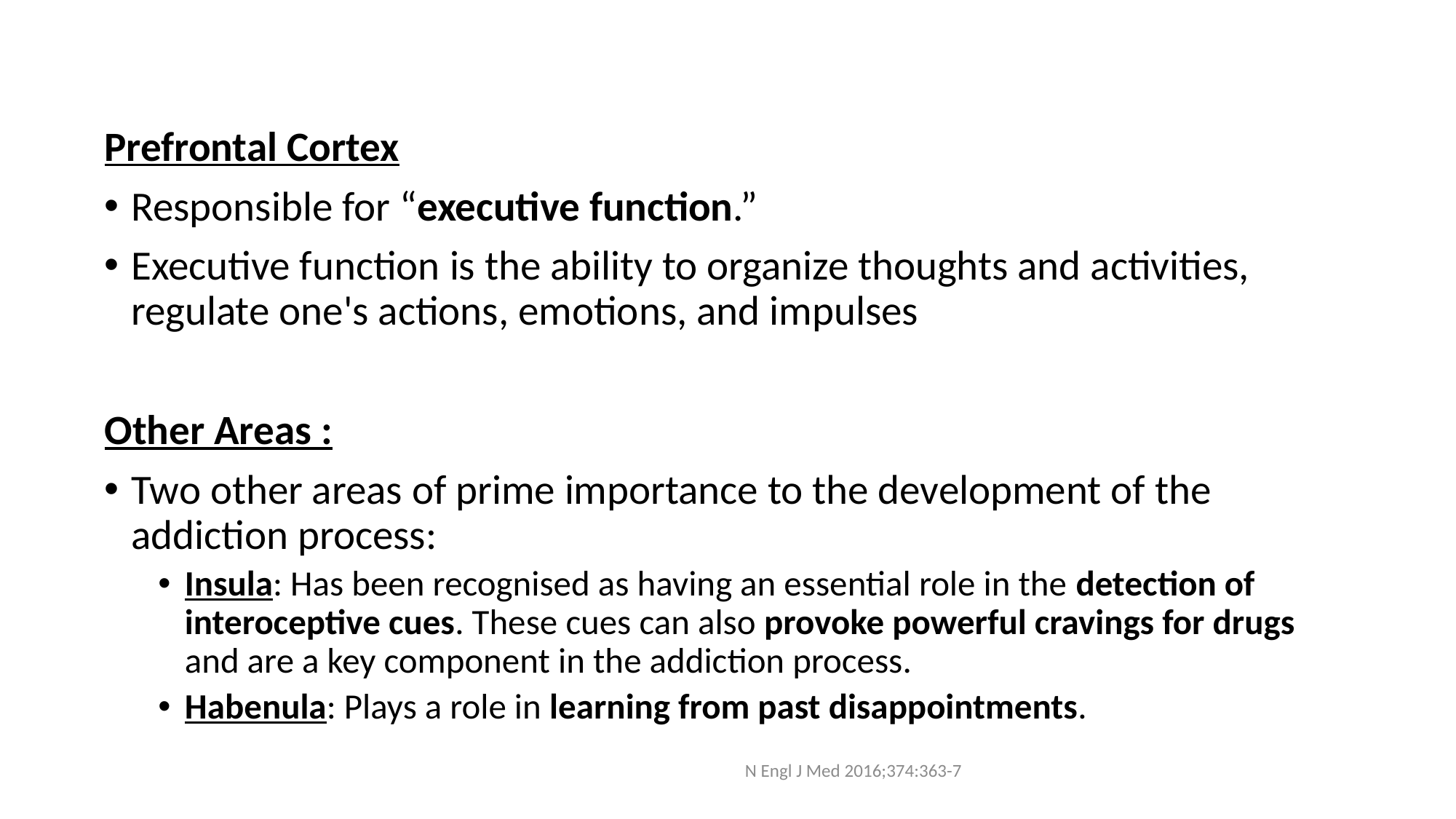

Prefrontal Cortex
Responsible for “executive function.”
Executive function is the ability to organize thoughts and activities,  regulate one's actions, emotions, and impulses

Other Areas :
Two other areas of prime importance to the development of the addiction process:
Insula: Has been recognised as having an essential role in the detection of interoceptive cues. These cues can also provoke powerful cravings for drugs and are a key component in the addiction process.
Habenula: Plays a role in learning from past disappointments.

N Engl J Med 2016;374:363-7